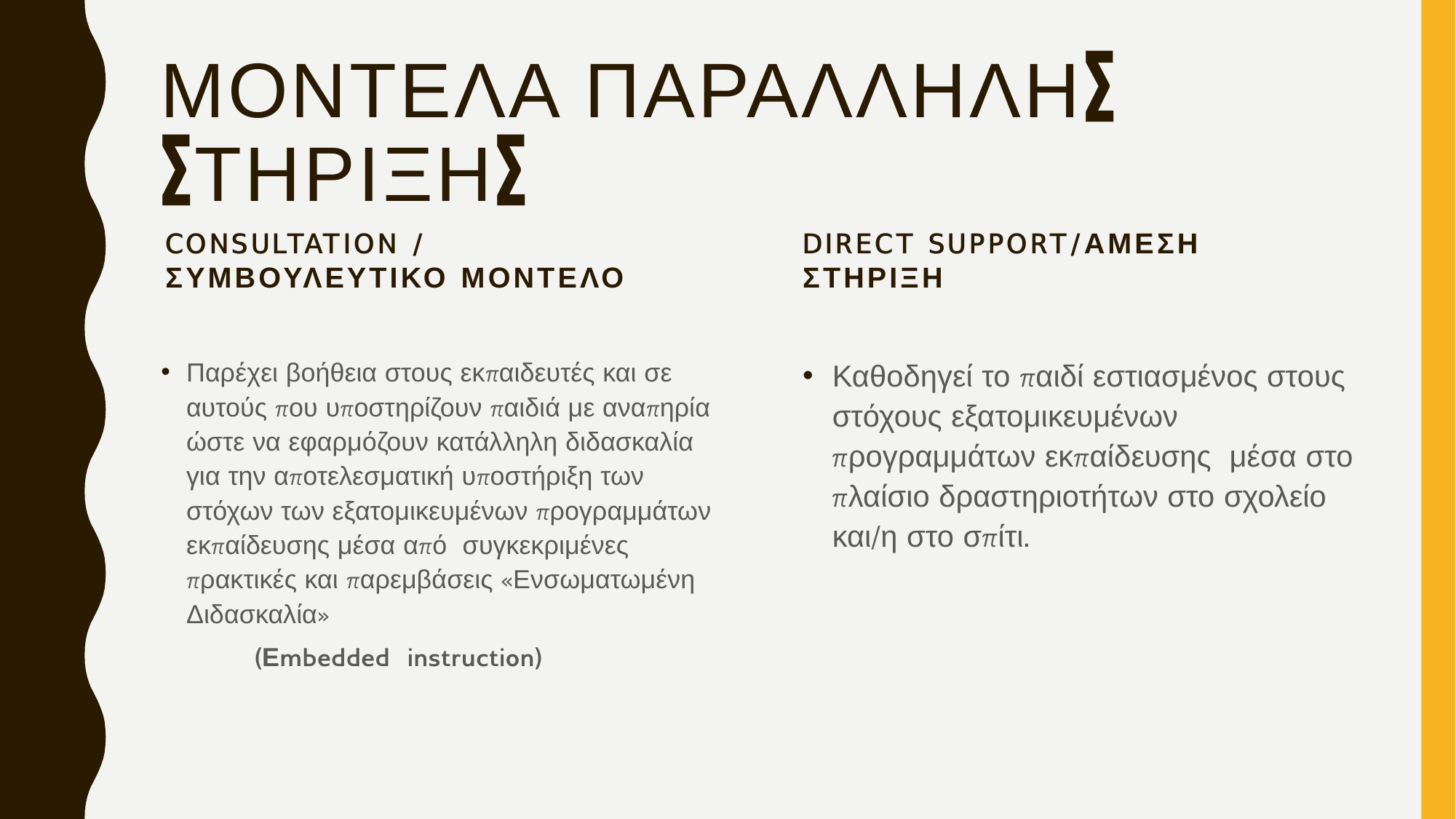

# Μοντελα Παραλληλησ στηριξησ
ConsultatioN / Συμβουλευτικο μοντελο
Direct Support/ΑΜΕΣΗ ΣΤΗΡΙΞΗ
Παρέχει βοήθεια στους εκπαιδευτές και σε αυτούς που υποστηρίζουν παιδιά με αναπηρία ώστε να εφαρμόζουν κατάλληλη διδασκαλία για την αποτελεσματική υποστήριξη των στόχων των εξατομικευμένων προγραμμάτων εκπαίδευσης μέσα από  συγκεκριμένες πρακτικές και παρεμβάσεις «Ενσωματωμένη Διδασκαλία»
	(Εmbedded  instruction)
Καθοδηγεί το παιδί εστιασμένος στους στόχους εξατομικευμένων προγραμμάτων εκπαίδευσης  μέσα στο πλαίσιο δραστηριοτήτων στο σχολείο και/η στο σπίτι.